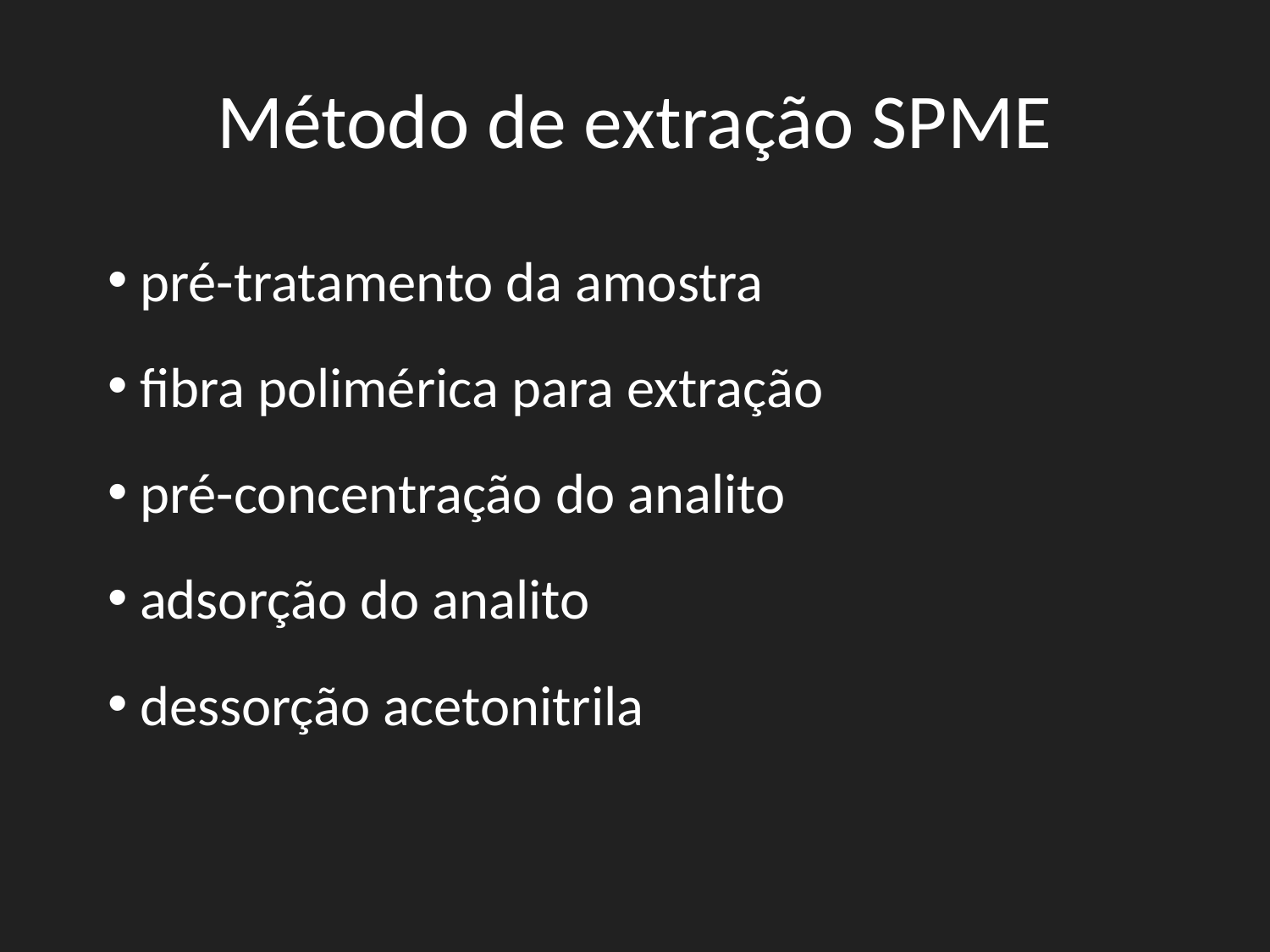

# Método de extração SPME
pré-tratamento da amostra
fibra polimérica para extração
pré-concentração do analito
adsorção do analito
dessorção acetonitrila